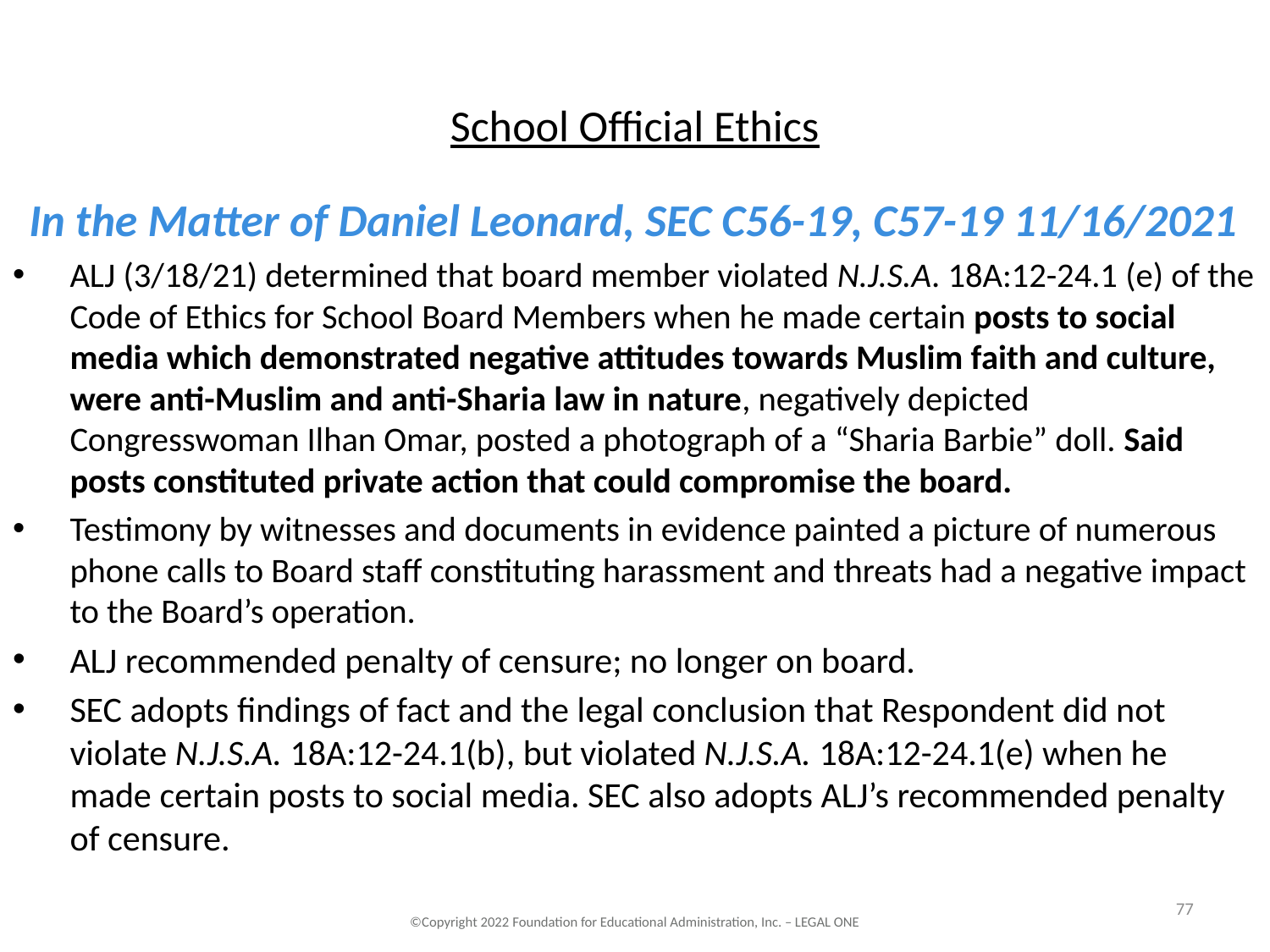

# School Official Ethics
In the Matter of Daniel Leonard, SEC C56-19, C57-19 11/16/2021
ALJ (3/18/21) determined that board member violated N.J.S.A. 18A:12-24.1 (e) of the Code of Ethics for School Board Members when he made certain posts to social media which demonstrated negative attitudes towards Muslim faith and culture, were anti-Muslim and anti-Sharia law in nature, negatively depicted Congresswoman Ilhan Omar, posted a photograph of a “Sharia Barbie” doll. Said posts constituted private action that could compromise the board.
Testimony by witnesses and documents in evidence painted a picture of numerous phone calls to Board staff constituting harassment and threats had a negative impact to the Board’s operation.
ALJ recommended penalty of censure; no longer on board.
SEC adopts findings of fact and the legal conclusion that Respondent did not violate N.J.S.A. 18A:12-24.1(b), but violated N.J.S.A. 18A:12-24.1(e) when he made certain posts to social media. SEC also adopts ALJ’s recommended penalty of censure.

77